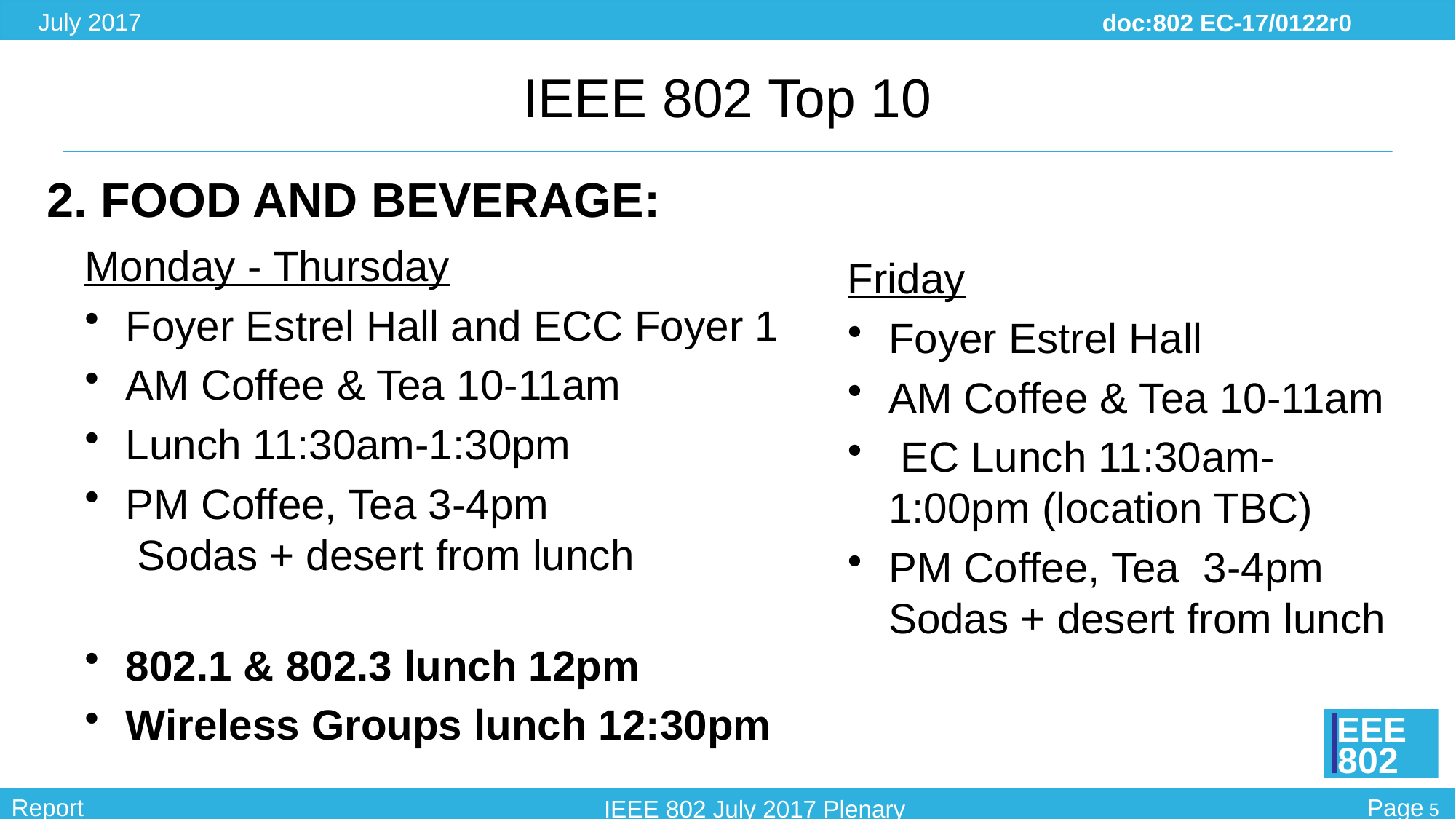

# IEEE 802 Top 10
2. FOOD AND BEVERAGE:
Monday - Thursday
Foyer Estrel Hall and ECC Foyer 1
AM Coffee & Tea 10-11am
Lunch 11:30am-1:30pm
PM Coffee, Tea 3-4pm
 Sodas + desert from lunch
802.1 & 802.3 lunch 12pm
Wireless Groups lunch 12:30pm

Friday
Foyer Estrel Hall
AM Coffee & Tea 10-11am
 EC Lunch 11:30am-1:00pm (location TBC)
PM Coffee, Tea  3-4pm
Sodas + desert from lunch